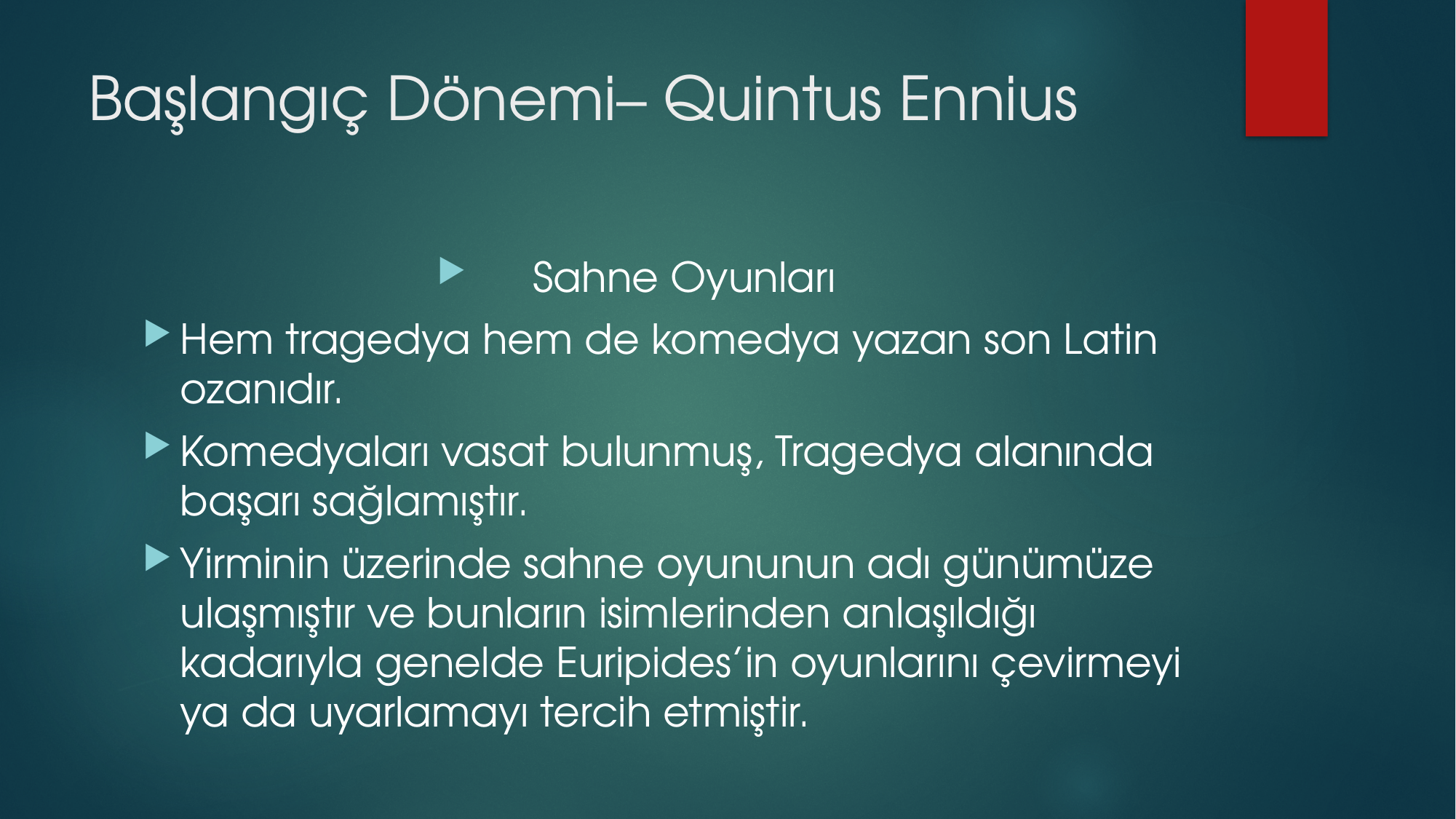

# Başlangıç Dönemi– Quintus Ennius
Sahne Oyunları
Hem tragedya hem de komedya yazan son Latin ozanıdır.
Komedyaları vasat bulunmuş, Tragedya alanında başarı sağlamıştır.
Yirminin üzerinde sahne oyununun adı günümüze ulaşmıştır ve bunların isimlerinden anlaşıldığı kadarıyla genelde Euripides’in oyunlarını çevirmeyi ya da uyarlamayı tercih etmiştir.